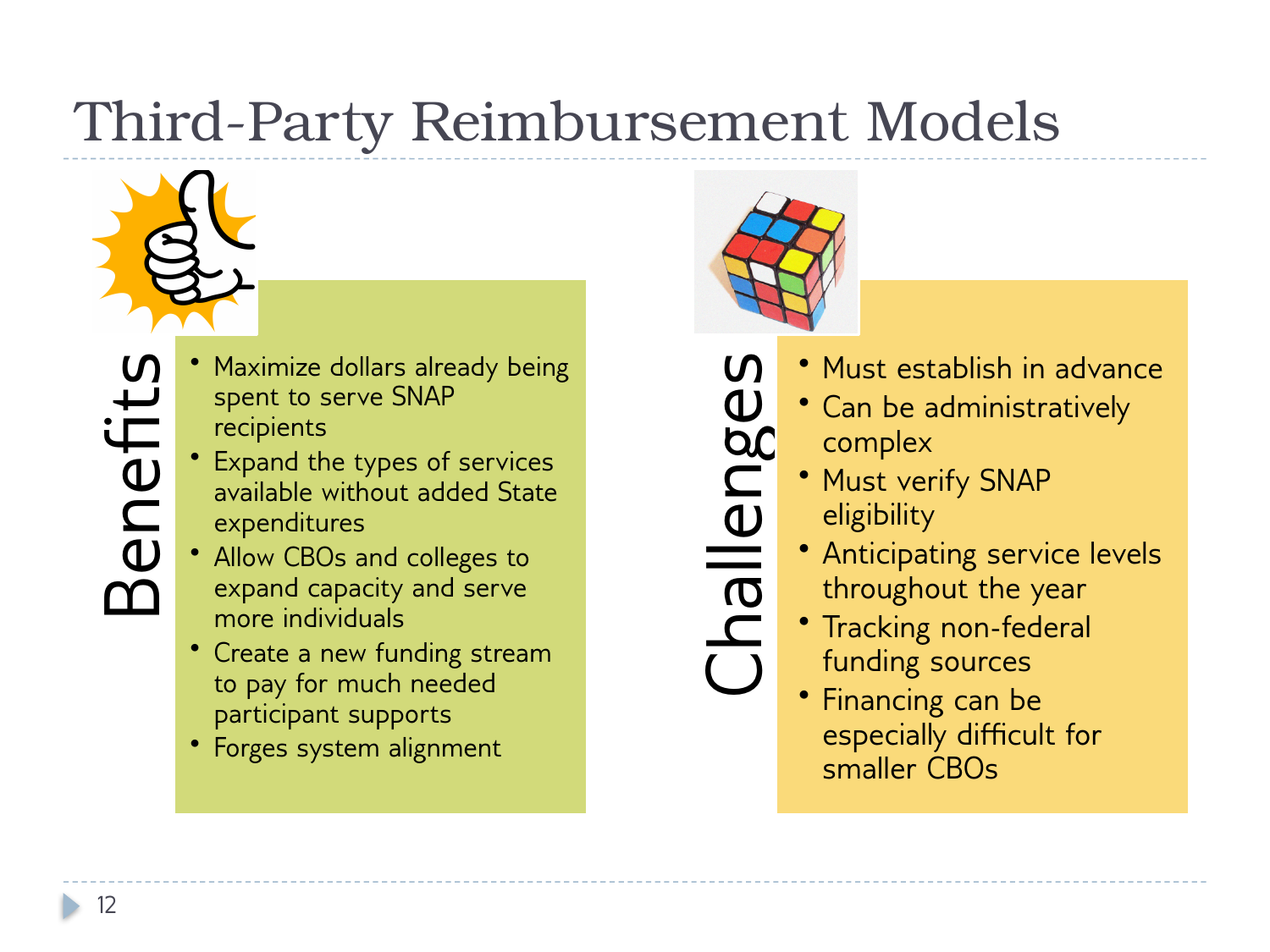

# Third-Party Reimbursement Models
Benefits
Maximize dollars already being spent to serve SNAP recipients
Expand the types of services available without added State expenditures
Allow CBOs and colleges to expand capacity and serve more individuals
Create a new funding stream to pay for much needed participant supports
Forges system alignment
Challenges
Must establish in advance
Can be administratively complex
Must verify SNAP eligibility
Anticipating service levels throughout the year
Tracking non-federal funding sources
Financing can be especially difficult for smaller CBOs
12